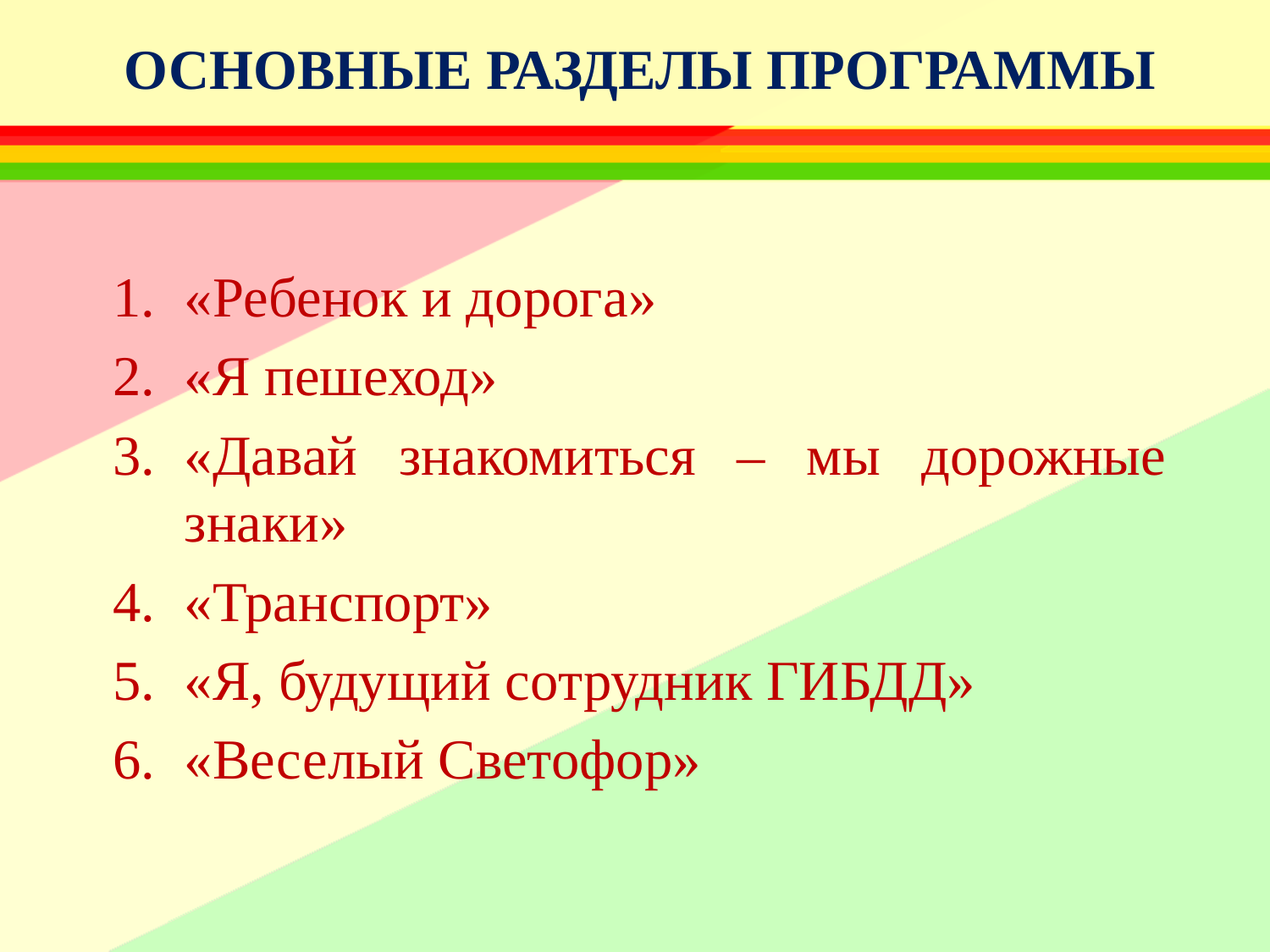

# Основные разделы программы
«Ребенок и дорога»
«Я пешеход»
«Давай знакомиться – мы дорожные знаки»
«Транспорт»
«Я, будущий сотрудник ГИБДД»
«Веселый Светофор»